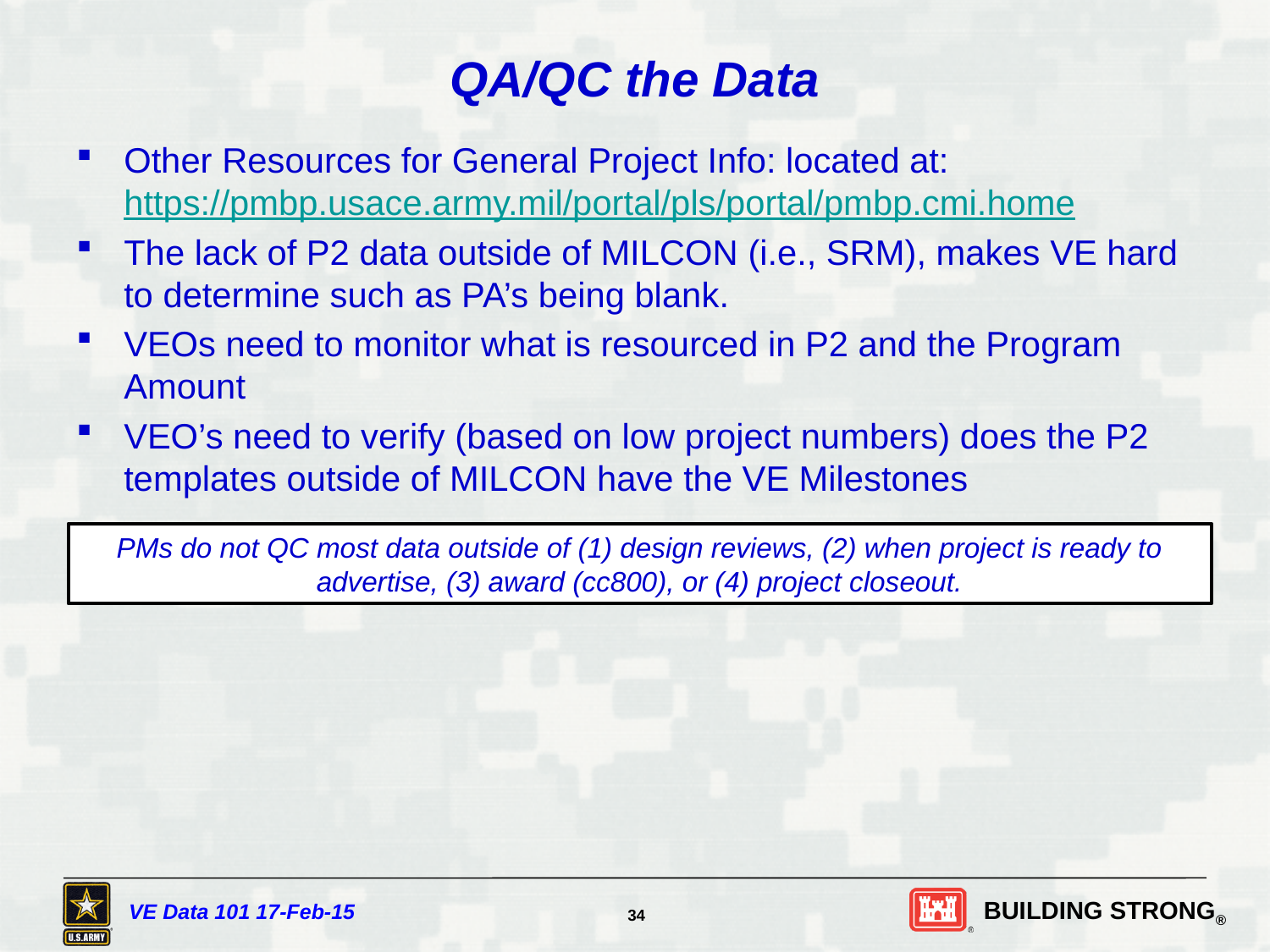

# QA/QC the Data
Other Resources for General Project Info: located at: https://pmbp.usace.army.mil/portal/pls/portal/pmbp.cmi.home
The lack of P2 data outside of MILCON (i.e., SRM), makes VE hard to determine such as PA’s being blank.
VEOs need to monitor what is resourced in P2 and the Program Amount
VEO’s need to verify (based on low project numbers) does the P2 templates outside of MILCON have the VE Milestones

PMs do not QC most data outside of (1) design reviews, (2) when project is ready to advertise, (3) award (cc800), or (4) project closeout.